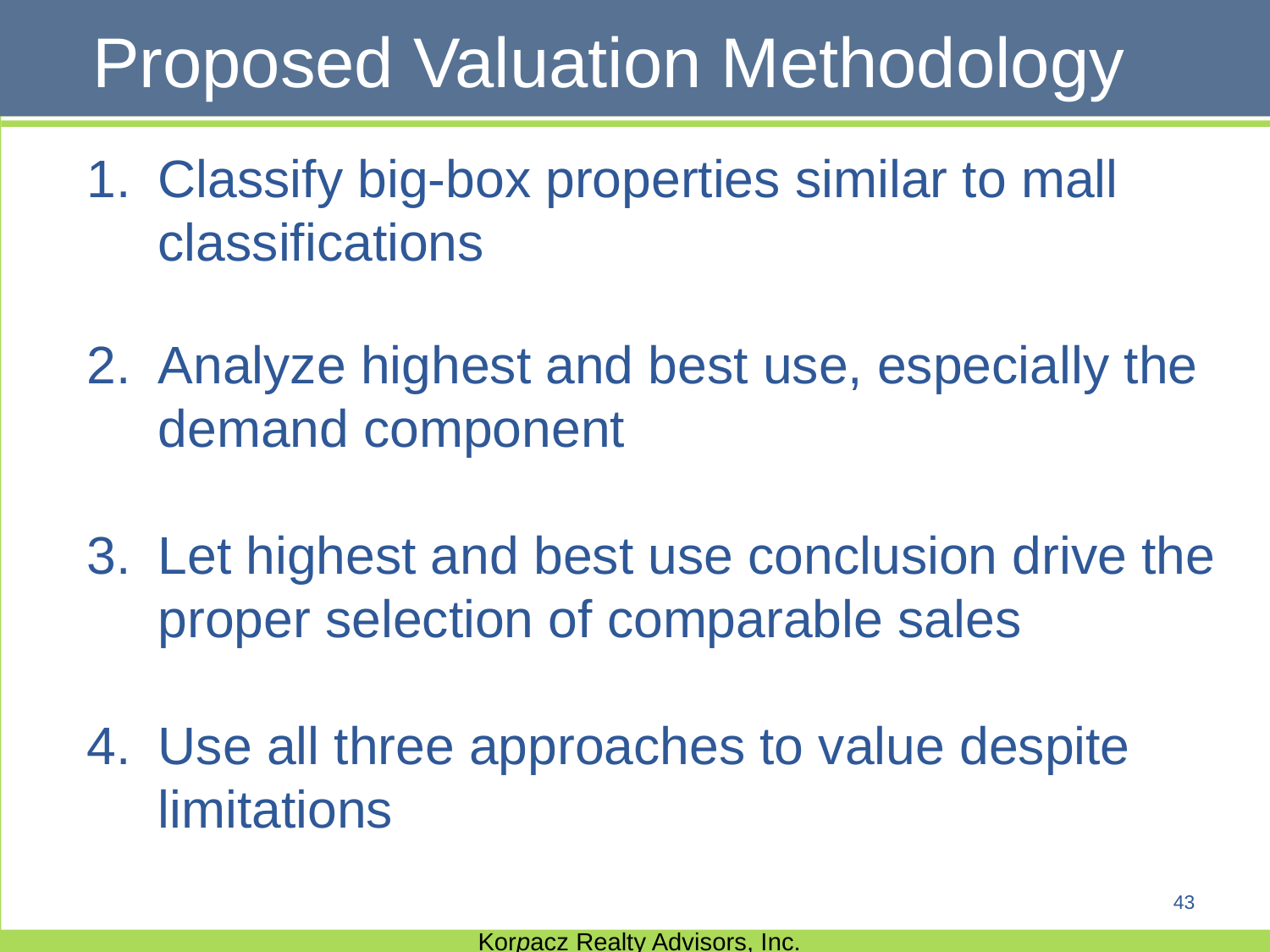

Proposed Valuation Methodology
Classify big-box properties similar to mall classifications

Analyze highest and best use, especially the demand component

Let highest and best use conclusion drive the proper selection of comparable sales

Use all three approaches to value despite limitations
43
Korpacz Realty Advisors, Inc.